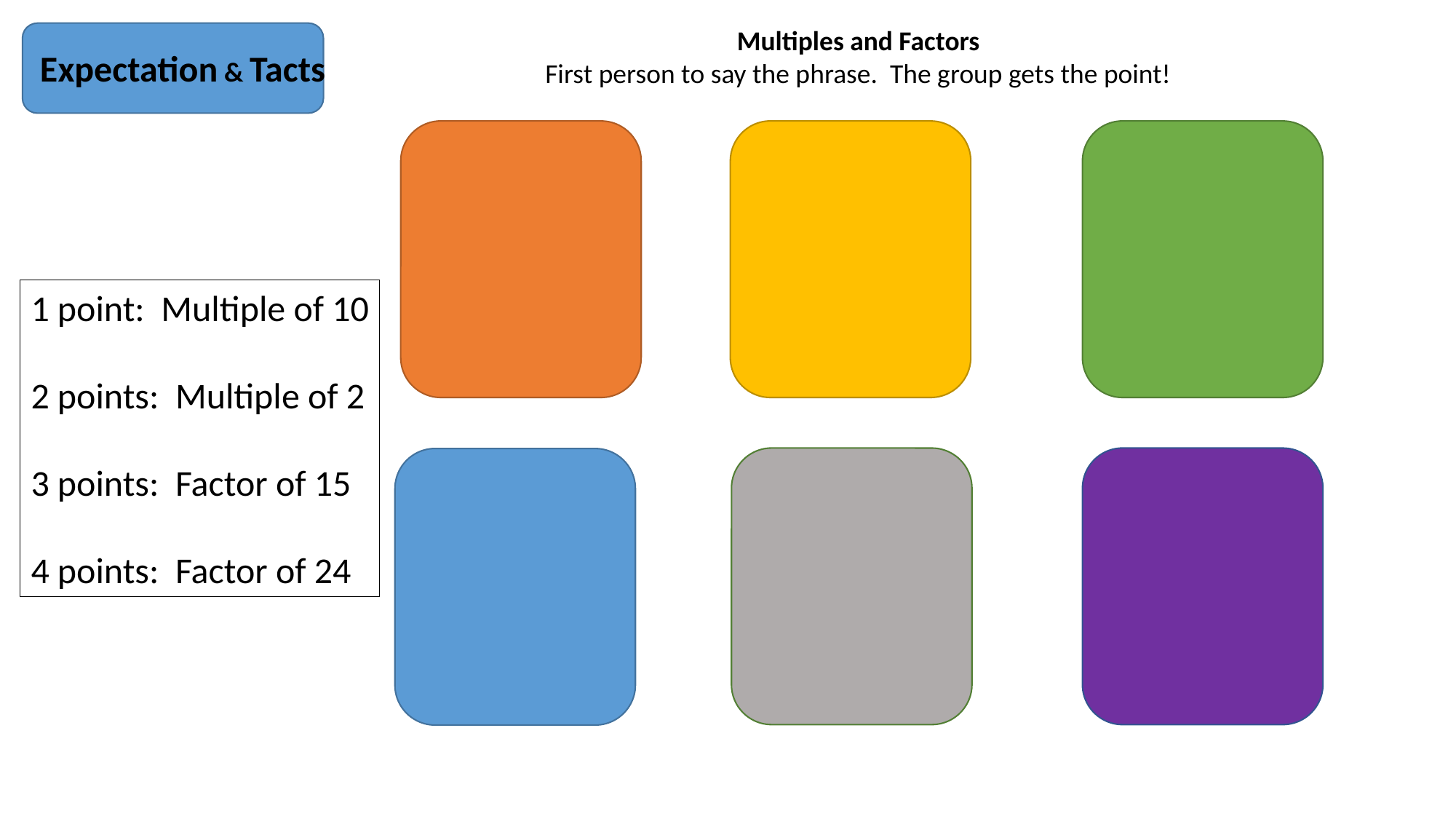

Multiples and Factors
First person to say the phrase.  The group gets the point!

Expectation & Tacts

40
20
12
1 point:  Multiple of 10

2 points:  Multiple of 2

3 points:  Factor of 15

4 points:  Factor of 24

8
5
1